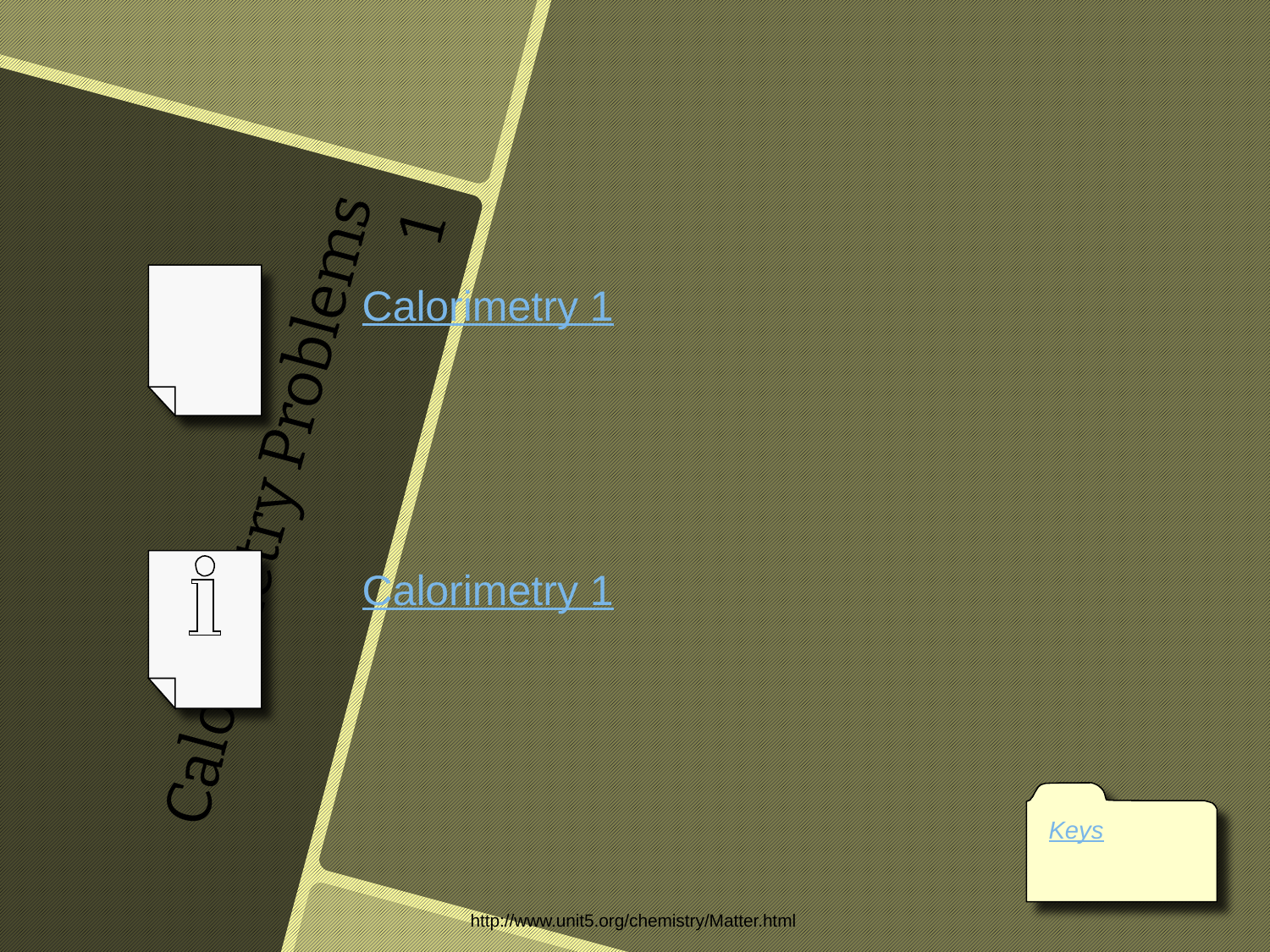

Calorimetry 1
# Calorimetry Problems 1

Calorimetry 1
Keys

http://www.unit5.org/chemistry/Matter.html